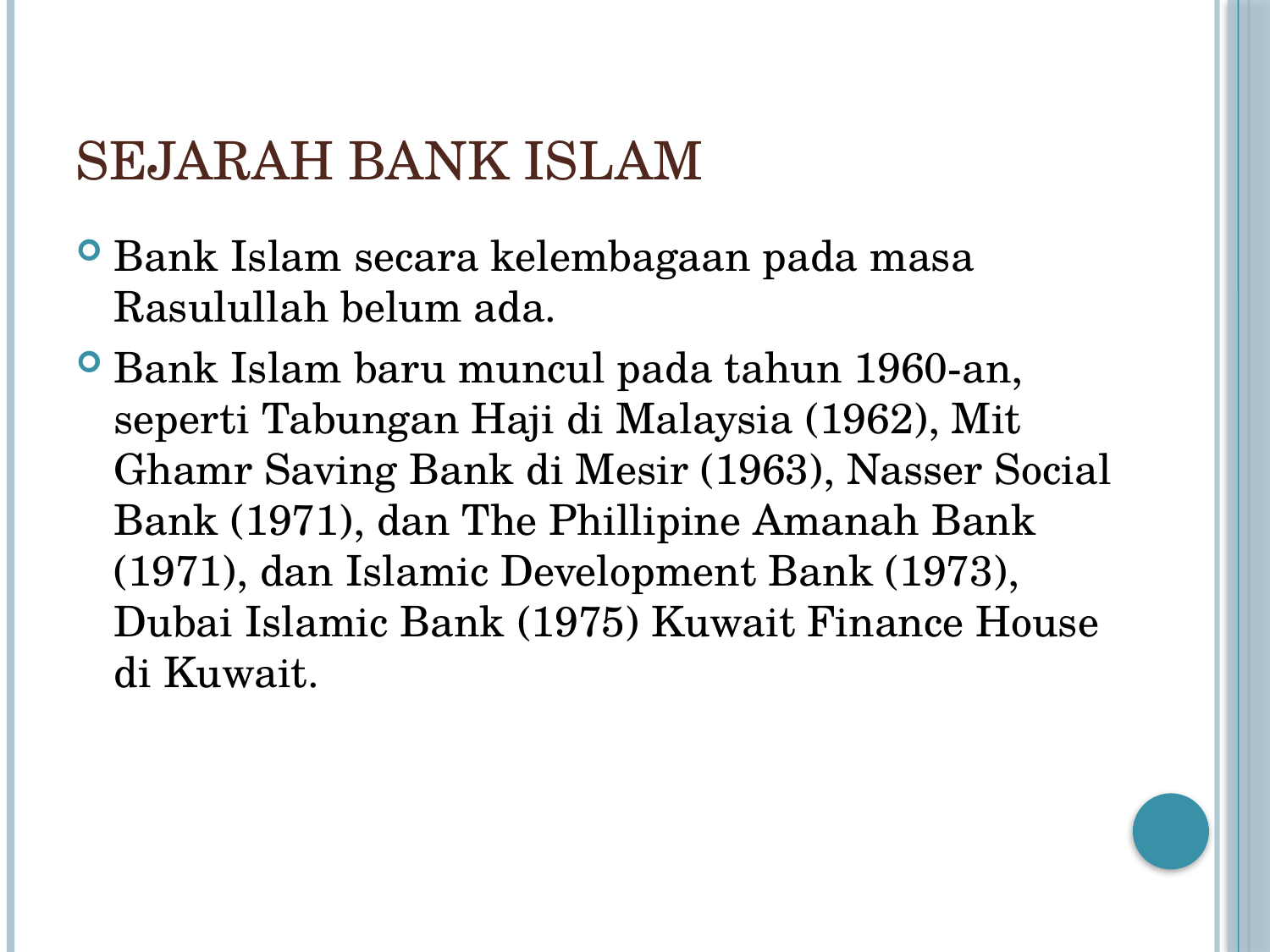

# Sejarah bank islam
Bank Islam secara kelembagaan pada masa Rasulullah belum ada.
Bank Islam baru muncul pada tahun 1960-an, seperti Tabungan Haji di Malaysia (1962), Mit Ghamr Saving Bank di Mesir (1963), Nasser Social Bank (1971), dan The Phillipine Amanah Bank (1971), dan Islamic Development Bank (1973), Dubai Islamic Bank (1975) Kuwait Finance House di Kuwait.